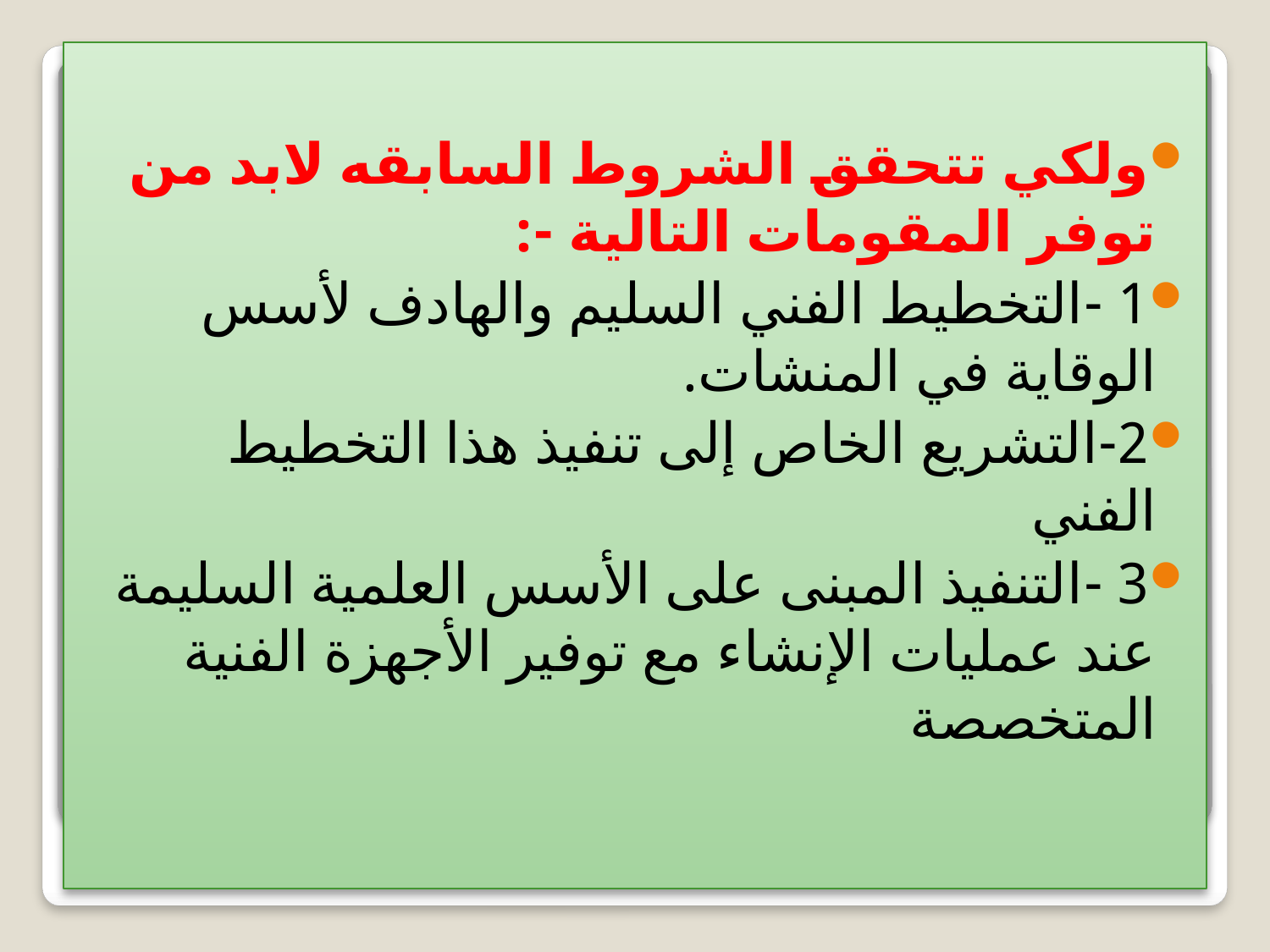

ولكي تتحقق الشروط السابقه لابد من توفر المقومات التالیة -:
1 -التخطیط الفني السلیم والھادف لأسس الوقایة في المنشات.
2-التشریع الخاص إلى تنفیذ ھذا التخطیط الفني
3 -التنفیذ المبنى على الأسس العلمیة السلیمة عند عملیات الإنشاء مع توفیر الأجھزة الفنیة المتخصصة